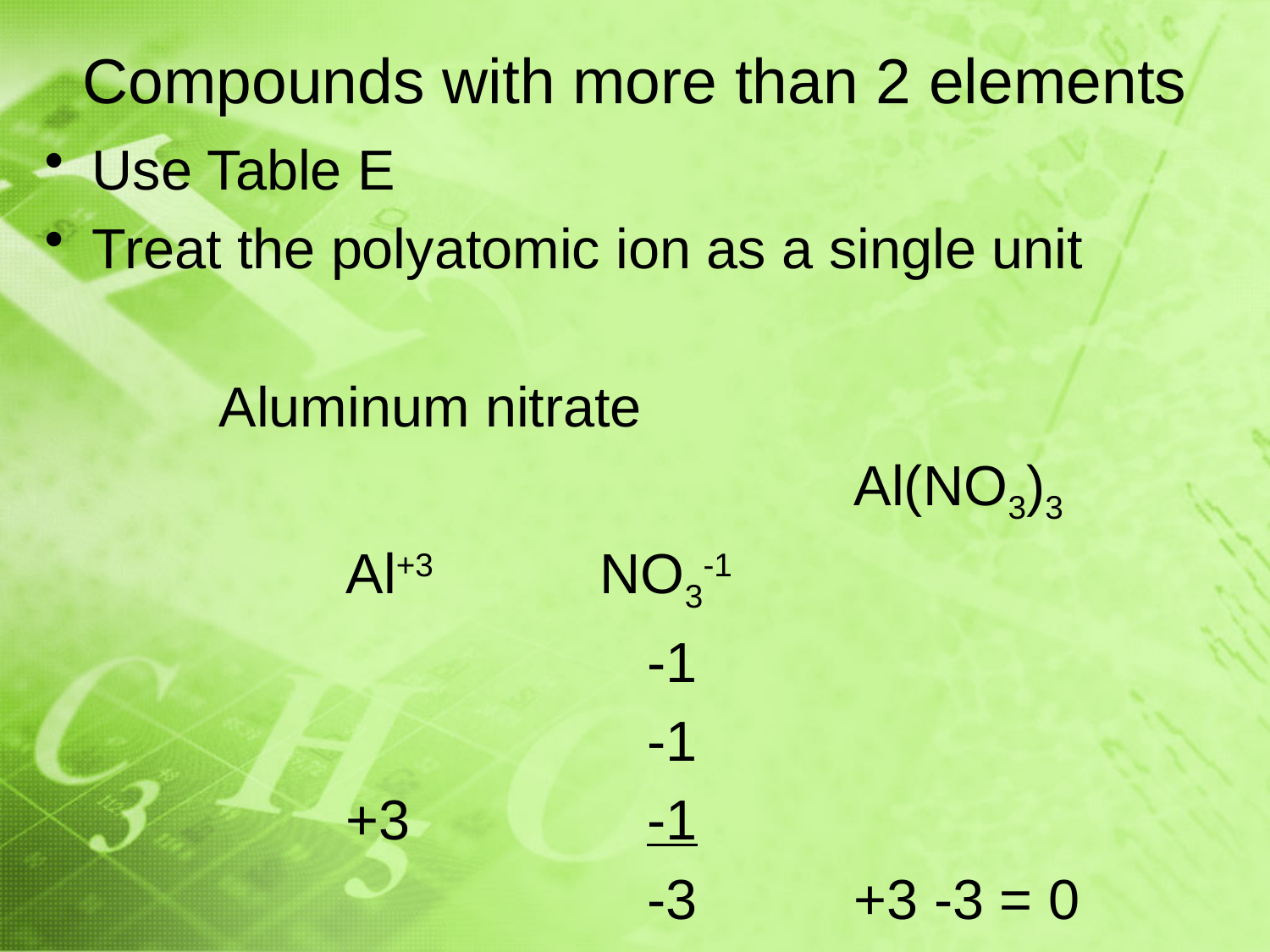

# Compounds with more than 2 elements
Use Table E
Treat the polyatomic ion as a single unit

		Aluminum nitrate
							Al(NO3)3
			Al+3		NO3-1
					   -1
					   -1
			+3		   -1
					   -3		+3 -3 = 0